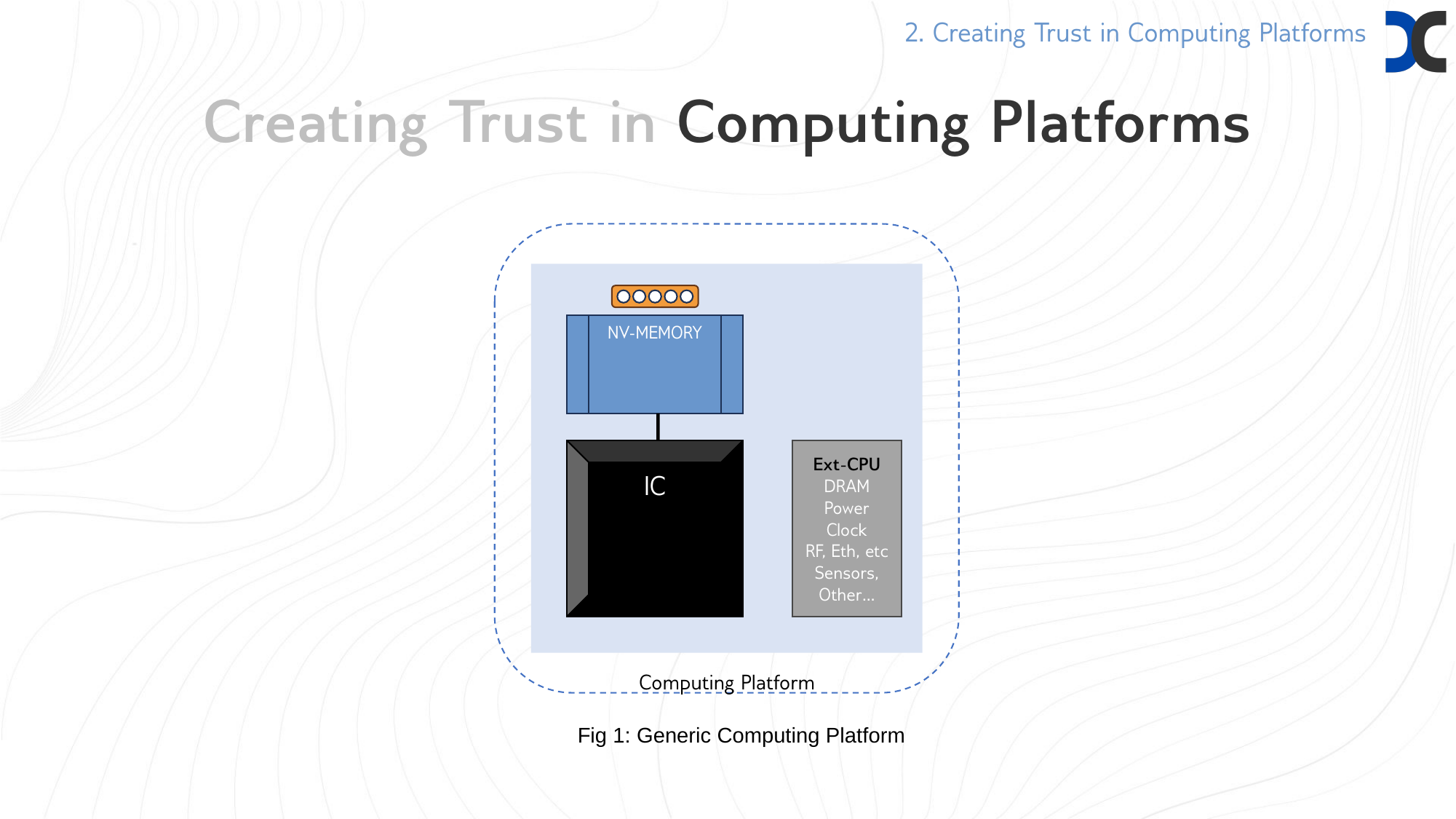

2. Creating Trust in Computing Platforms
Creating Trust in Computing Platforms

NV-MEMORY

IC
Ext-CPU
DRAM
Power
Clock
RF, Eth, etc
Sensors,
Other…
Computing Platform
Fig 1: Generic Computing Platform